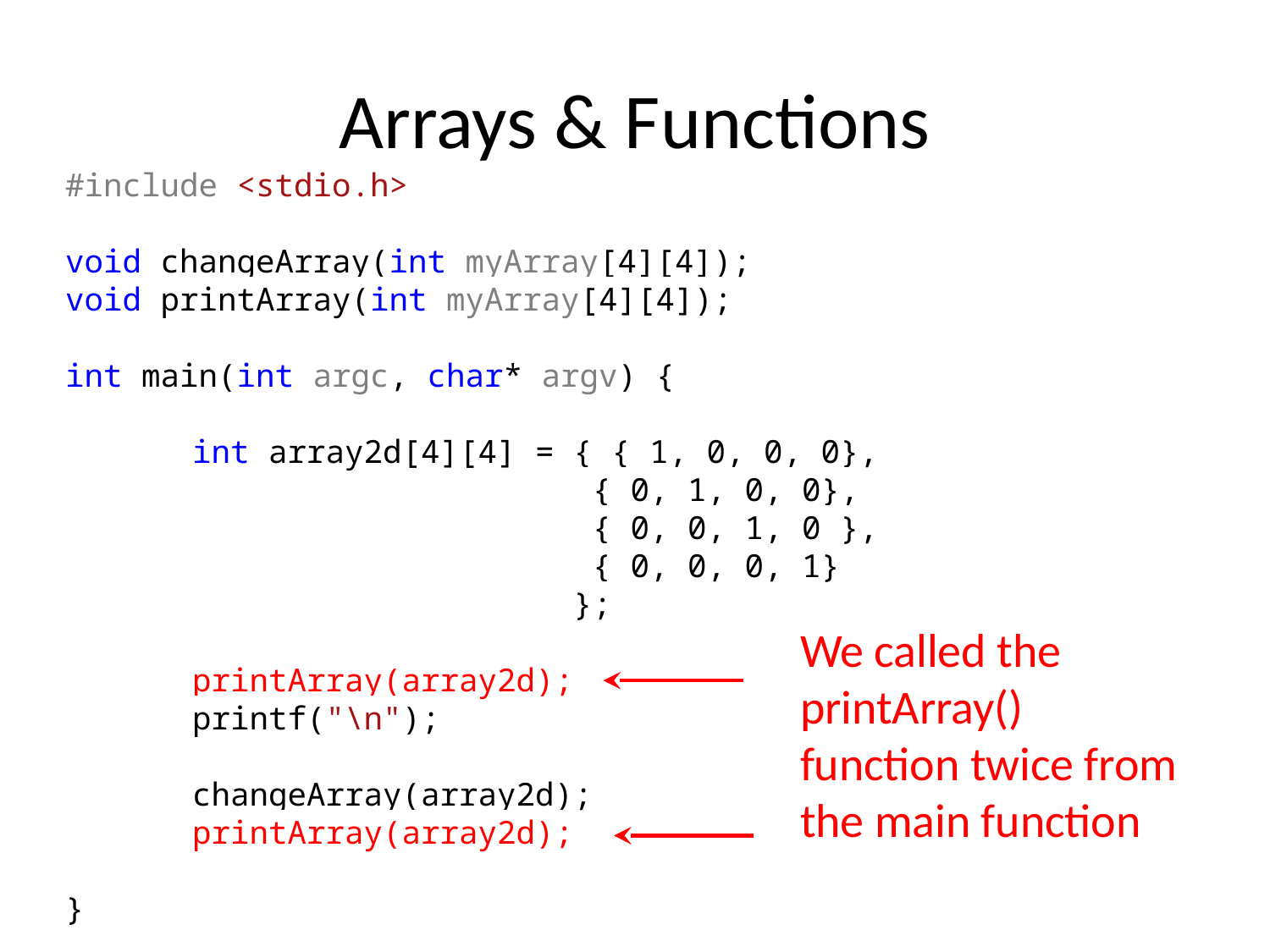

# Arrays & Functions
#include <stdio.h>

void changeArray(int myArray[4][4]);
void printArray(int myArray[4][4]);

int main(int argc, char* argv) {

	int array2d[4][4] = { { 1, 0, 0, 0},
 				 { 0, 1, 0, 0},
 				 { 0, 0, 1, 0 },
  				 { 0, 0, 0, 1}
				};

	printArray(array2d);
	printf("\n");

	changeArray(array2d);
	printArray(array2d);

}
We called the printArray() function twice from the main function